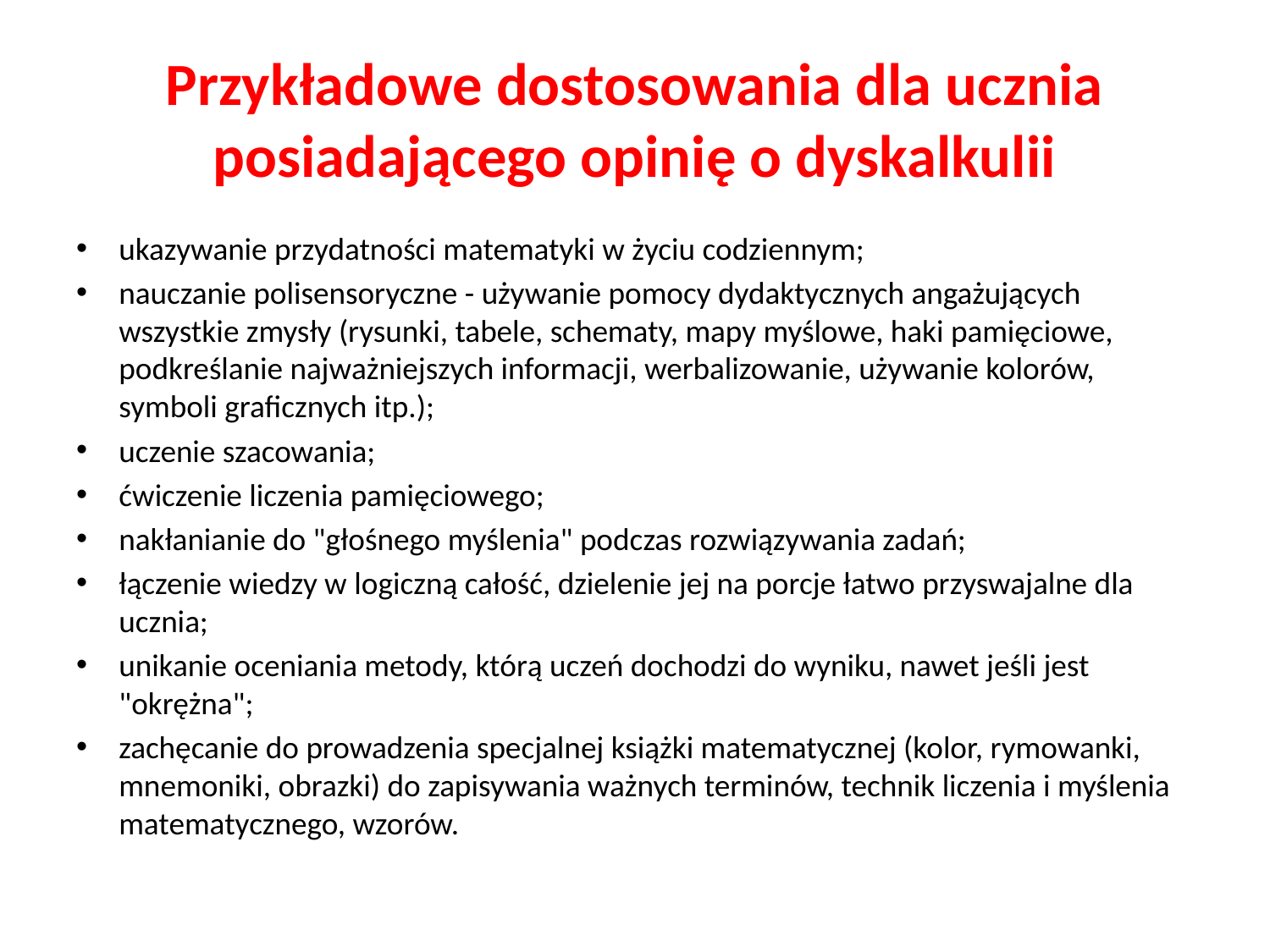

# Przykładowe dostosowania dla ucznia posiadającego opinię o dyskalkulii
ukazywanie przydatności matematyki w życiu codziennym;
nauczanie polisensoryczne - używanie pomocy dydaktycznych angażujących wszystkie zmysły (rysunki, tabele, schematy, mapy myślowe, haki pamięciowe, podkreślanie najważniejszych informacji, werbalizowanie, używanie kolorów, symboli graficznych itp.);
uczenie szacowania;
ćwiczenie liczenia pamięciowego;
nakłanianie do "głośnego myślenia" podczas rozwiązywania zadań;
łączenie wiedzy w logiczną całość, dzielenie jej na porcje łatwo przyswajalne dla ucznia;
unikanie oceniania metody, którą uczeń dochodzi do wyniku, nawet jeśli jest "okrężna";
zachęcanie do prowadzenia specjalnej książki matematycznej (kolor, rymowanki, mnemoniki, obrazki) do zapisywania ważnych terminów, technik liczenia i myślenia matematycznego, wzorów.